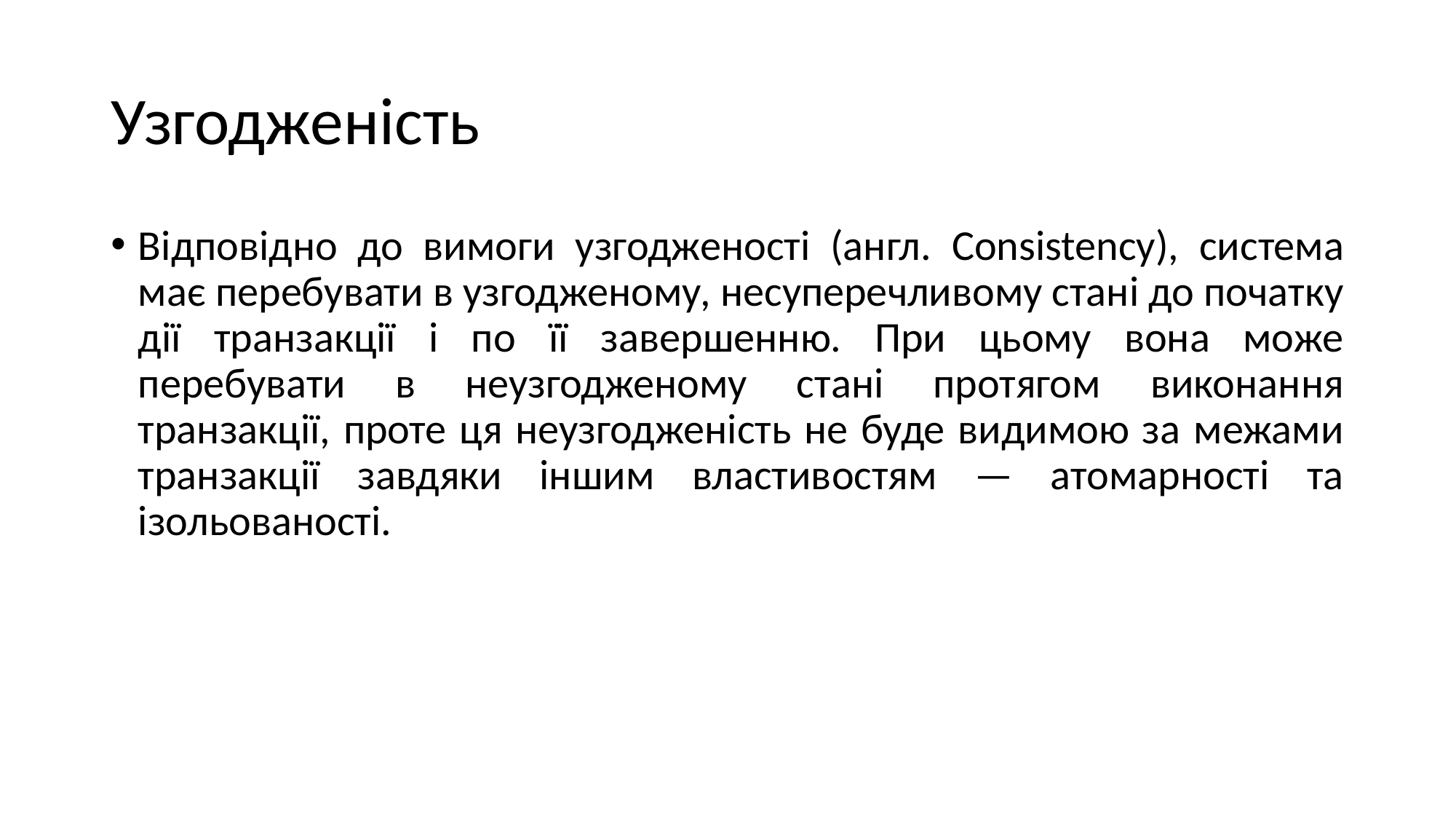

# Узгодженість
Відповідно до вимоги узгодженості (англ. Consistency), система має перебувати в узгодженому, несуперечливому стані до початку дії транзакції і по її завершенню. При цьому вона може перебувати в неузгодженому стані протягом виконання транзакції, проте ця неузгодженість не буде видимою за межами транзакції завдяки іншим властивостям — атомарності та ізольованості.